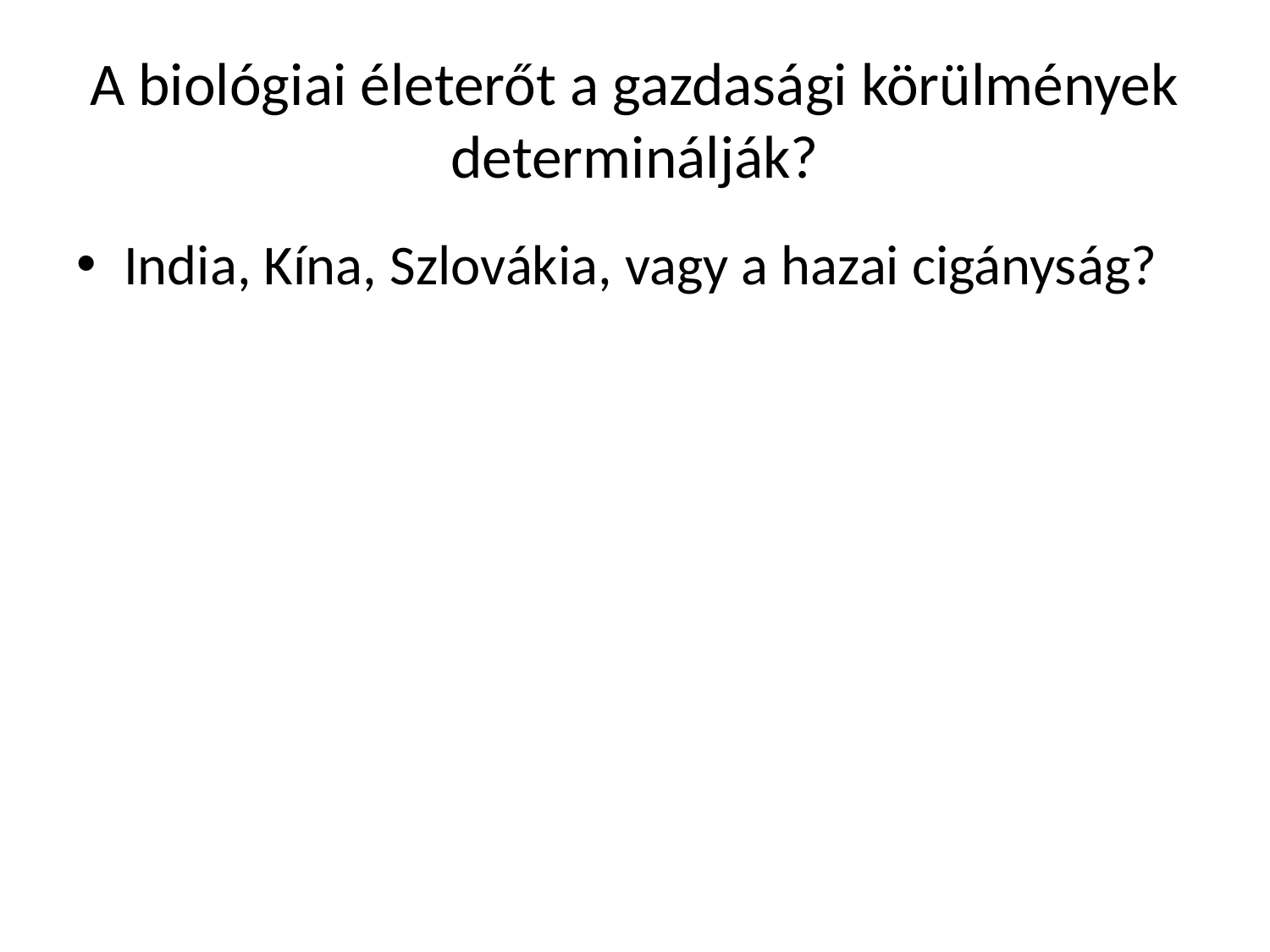

# A biológiai életerőt a gazdasági körülmények determinálják?
India, Kína, Szlovákia, vagy a hazai cigányság?